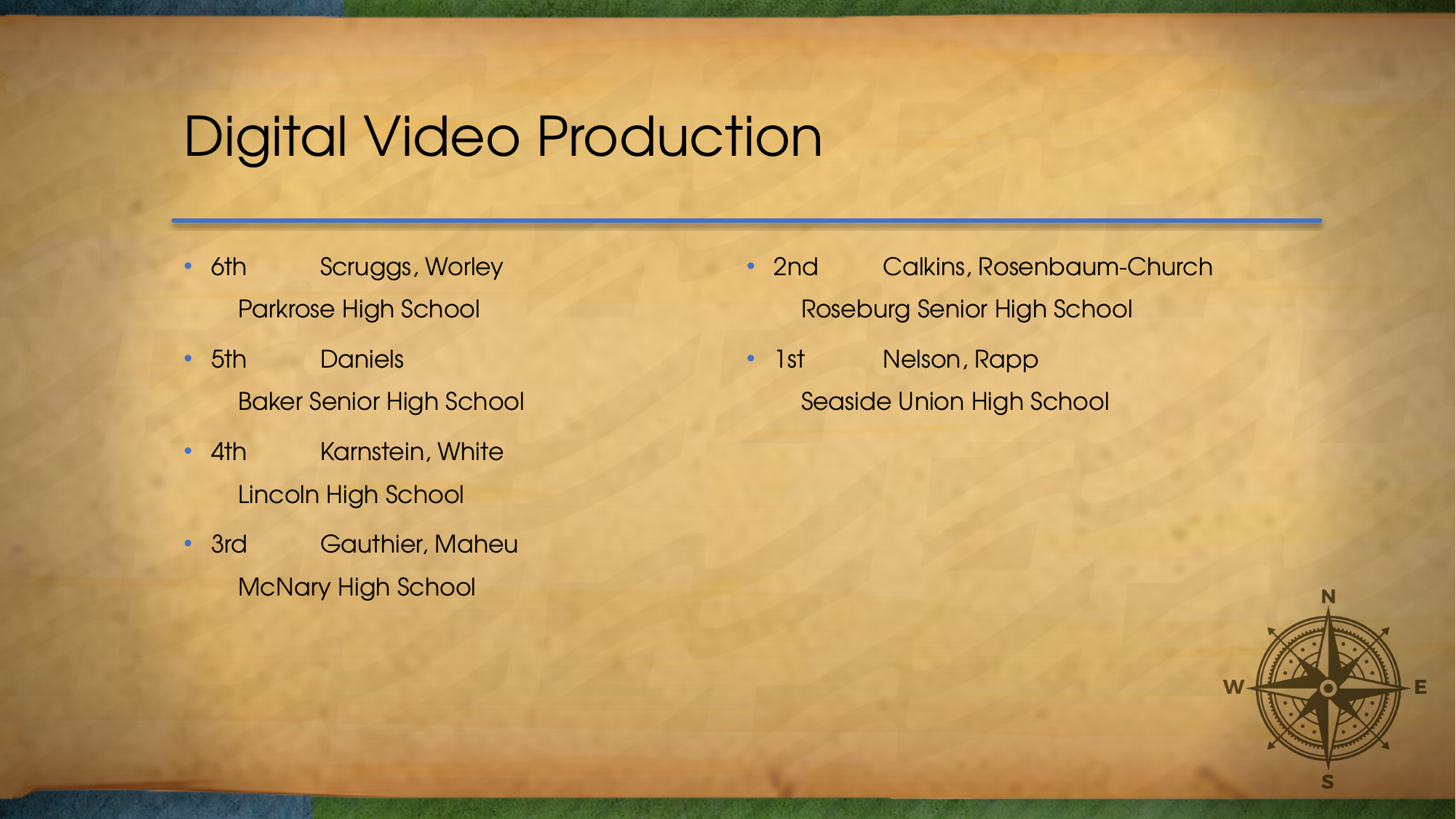

# Digital Video Production
6th	Scruggs, Worley
Parkrose High School
5th	Daniels
Baker Senior High School
4th	Karnstein, White
Lincoln High School
3rd	Gauthier, Maheu
McNary High School
2nd	Calkins, Rosenbaum-Church
Roseburg Senior High School
1st	Nelson, Rapp
Seaside Union High School